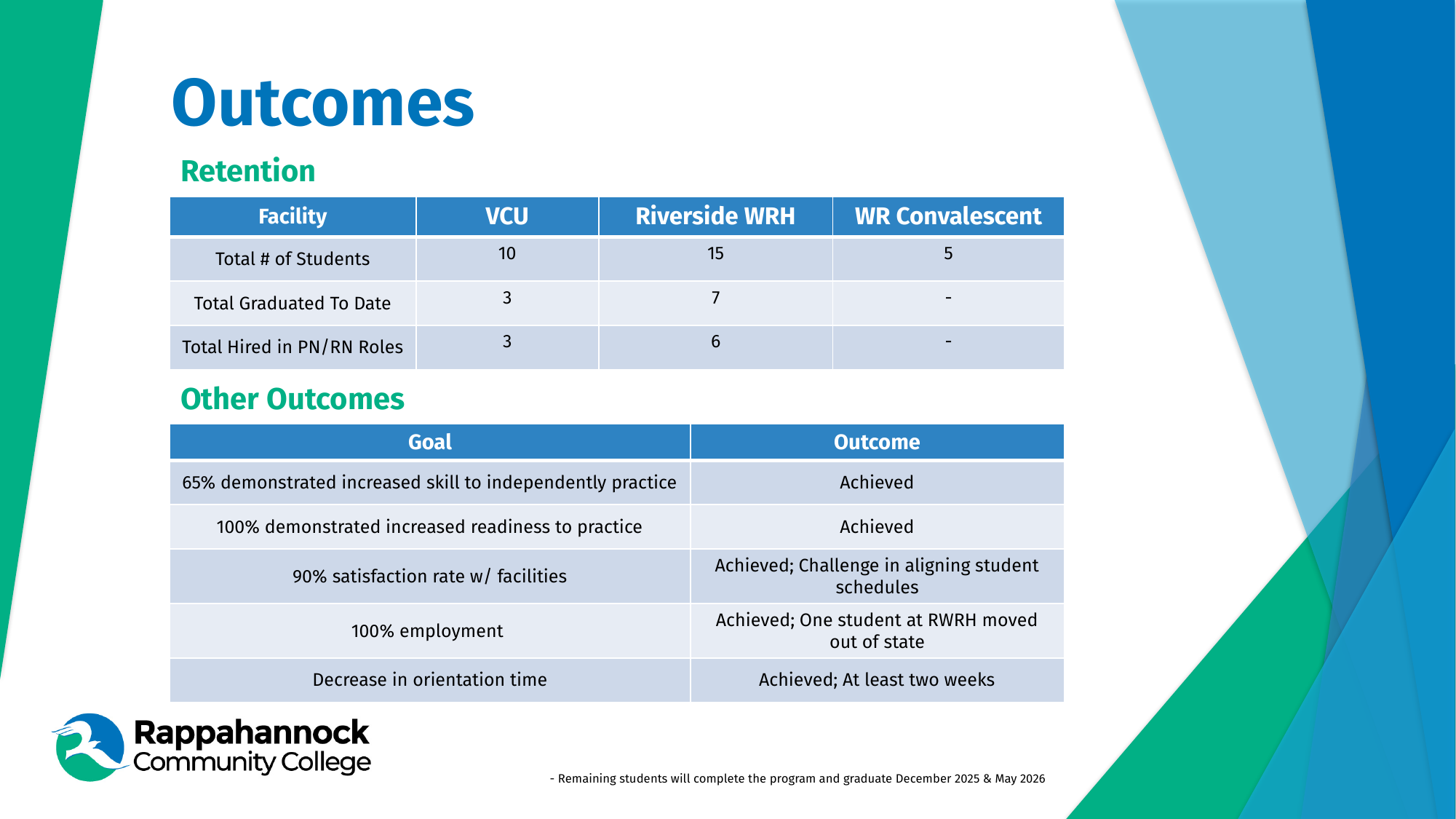

Outcomes
Retention
| Facility | VCU | Riverside WRH | WR Convalescent |
| --- | --- | --- | --- |
| Total # of Students | 10 | 15 | 5 |
| Total Graduated To Date | 3 | 7 | - |
| Total Hired in PN/RN Roles | 3 | 6 | - |
Other Outcomes
| Goal | Outcome |
| --- | --- |
| 65% demonstrated increased skill to independently practice | Achieved |
| 100% demonstrated increased readiness to practice | Achieved |
| 90% satisfaction rate w/ facilities | Achieved; Challenge in aligning student schedules |
| 100% employment | Achieved; One student at RWRH moved out of state |
| Decrease in orientation time | Achieved; At least two weeks |
- Remaining students will complete the program and graduate December 2025 & May 2026